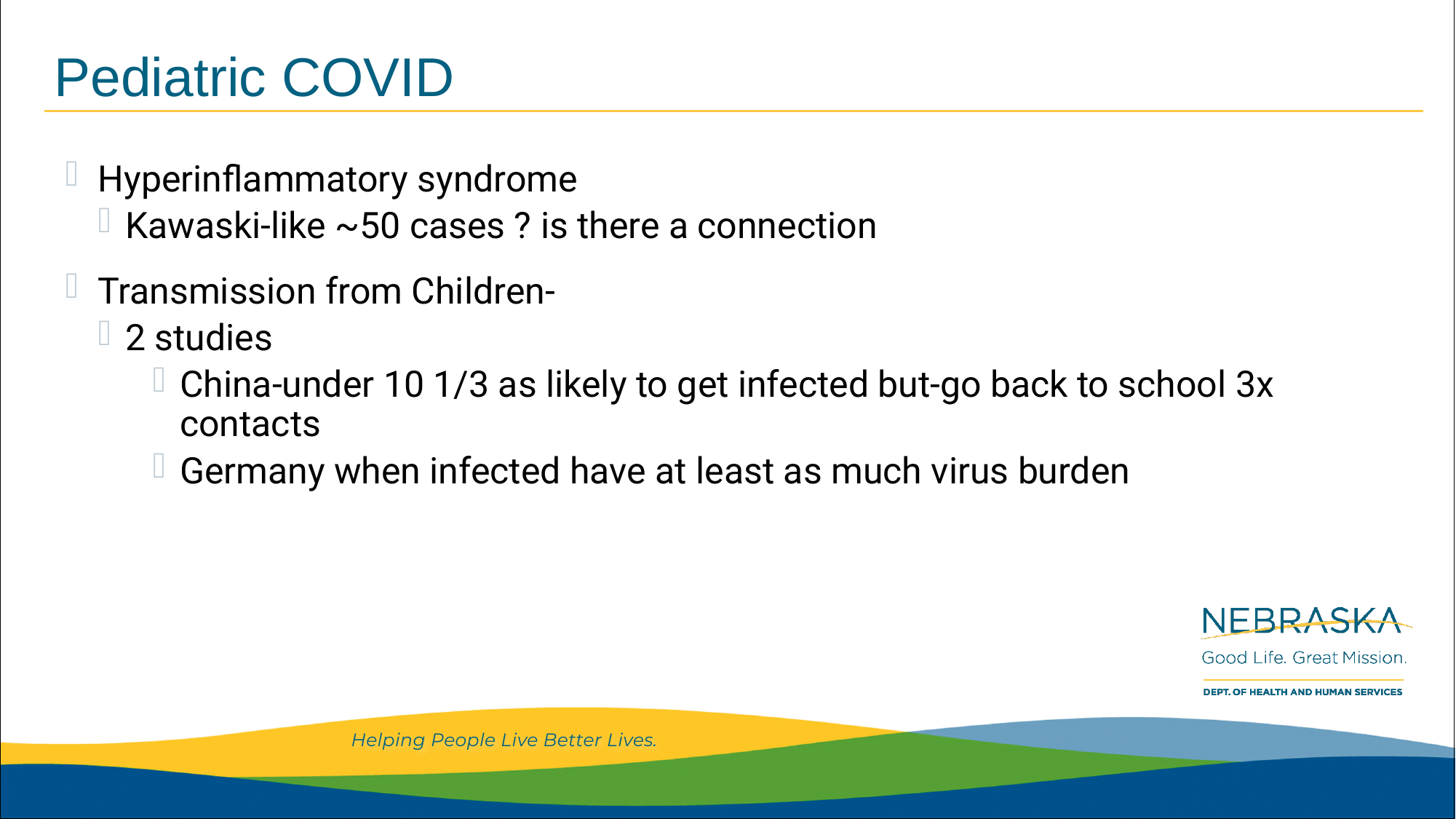

# Pediatric COVID
Hyperinflammatory syndrome
Kawaski-like ~50 cases ? is there a connection
Transmission from Children-
2 studies
China-under 10 1/3 as likely to get infected but-go back to school 3x contacts
Germany when infected have at least as much virus burden